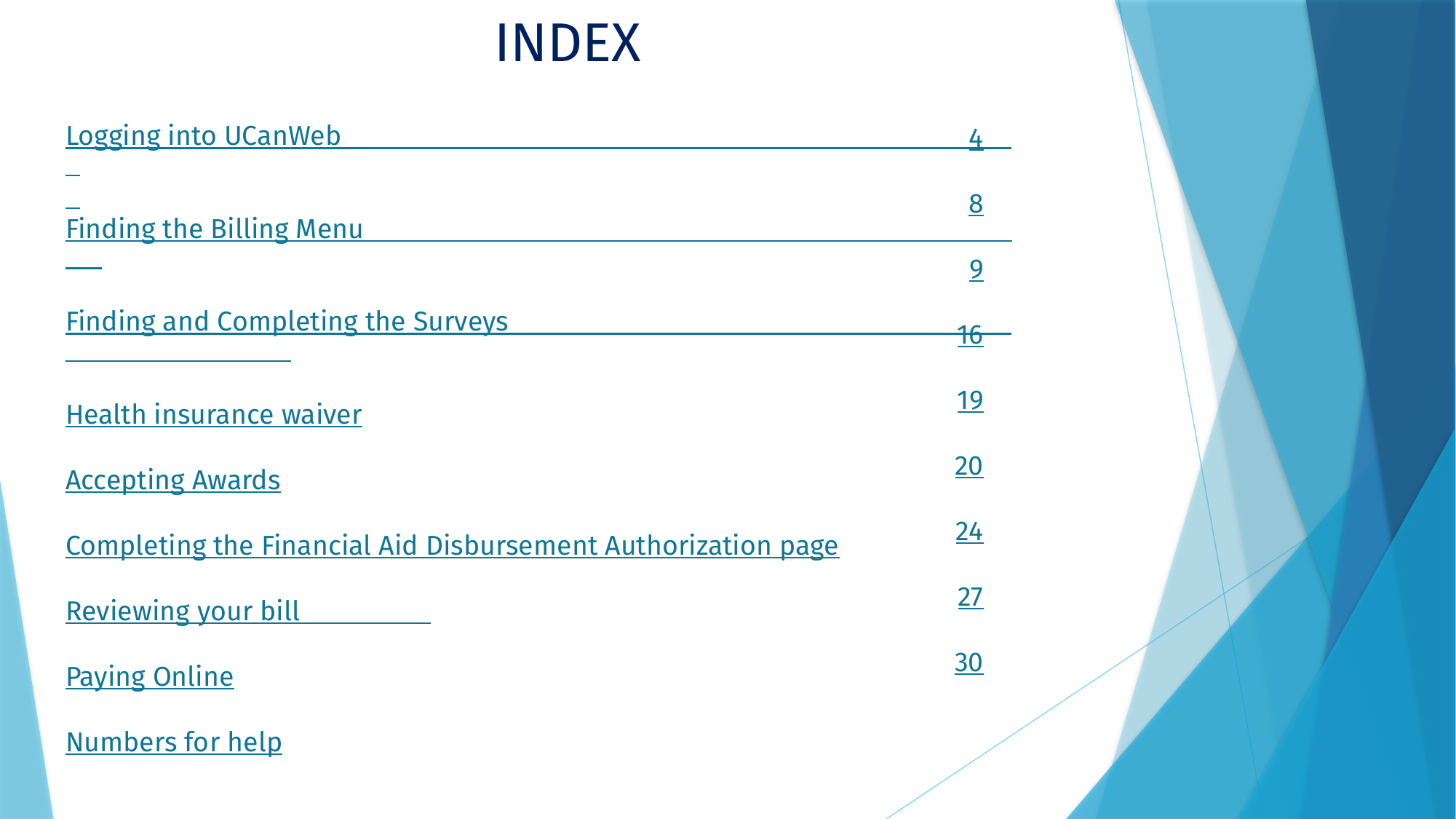

# INDEX
Logging into UCanWeb

Finding the Billing Menu

Finding and Completing the Surveys

Health insurance waiver

Accepting Awards

Completing the Financial Aid Disbursement Authorization page

Reviewing your bill

Paying Online

Numbers for help
4

8

9

16

19

20

24

27

30